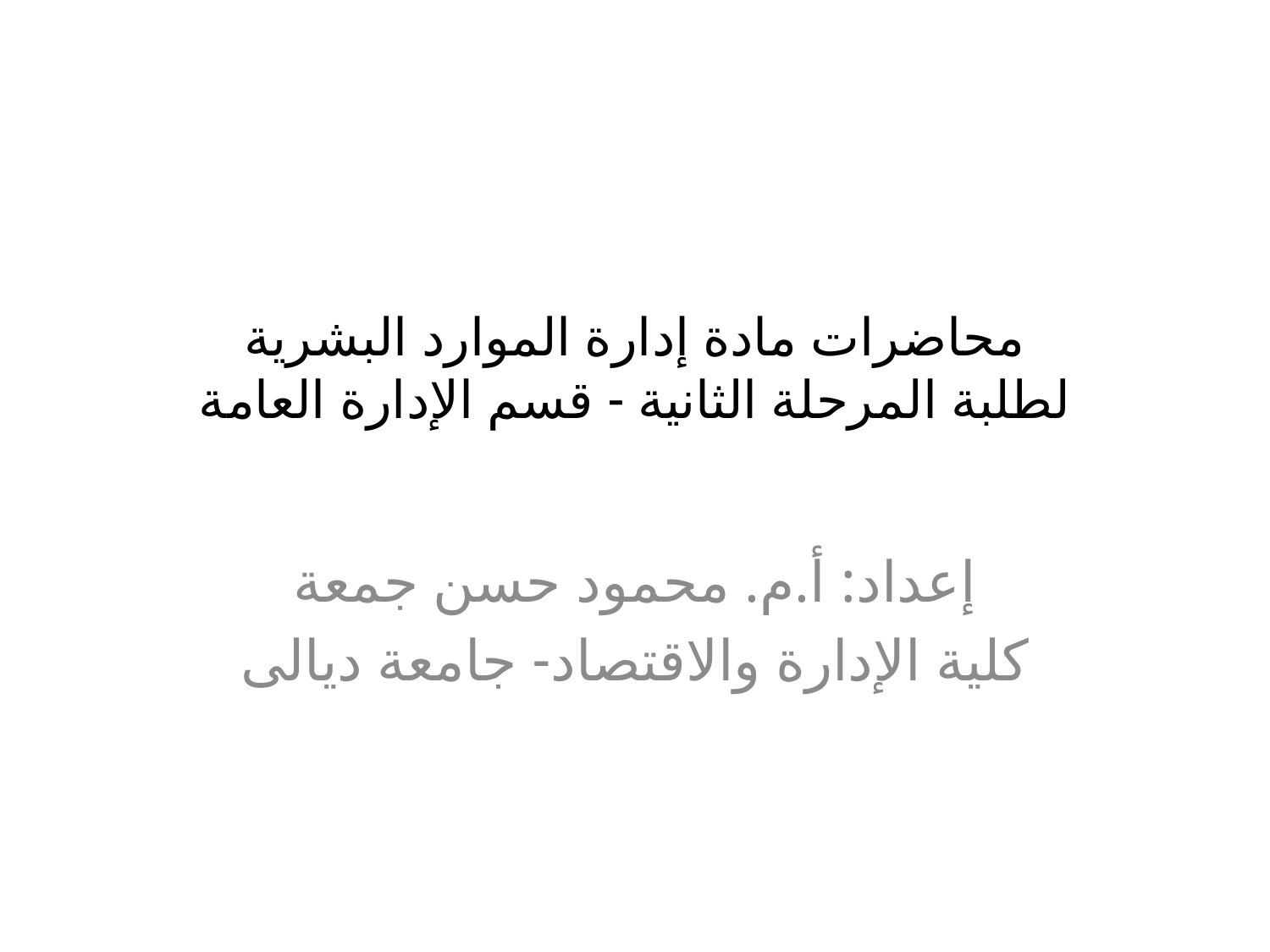

# محاضرات مادة إدارة الموارد البشرية لطلبة المرحلة الثانية - قسم الإدارة العامة
إعداد: أ.م. محمود حسن جمعة
كلية الإدارة والاقتصاد- جامعة ديالى